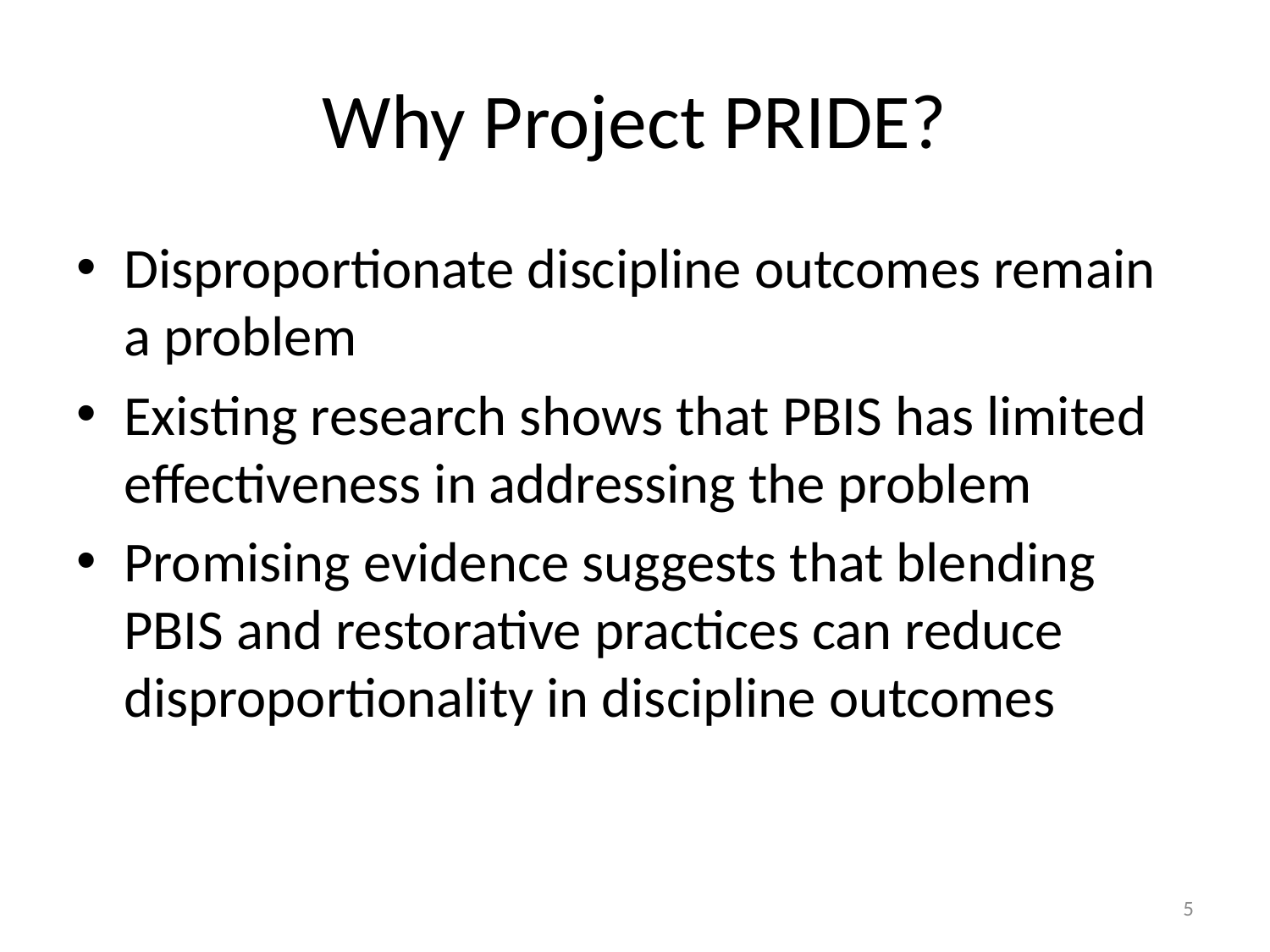

# Why Project PRIDE?
Disproportionate discipline outcomes remain a problem
Existing research shows that PBIS has limited effectiveness in addressing the problem
Promising evidence suggests that blending PBIS and restorative practices can reduce disproportionality in discipline outcomes
5